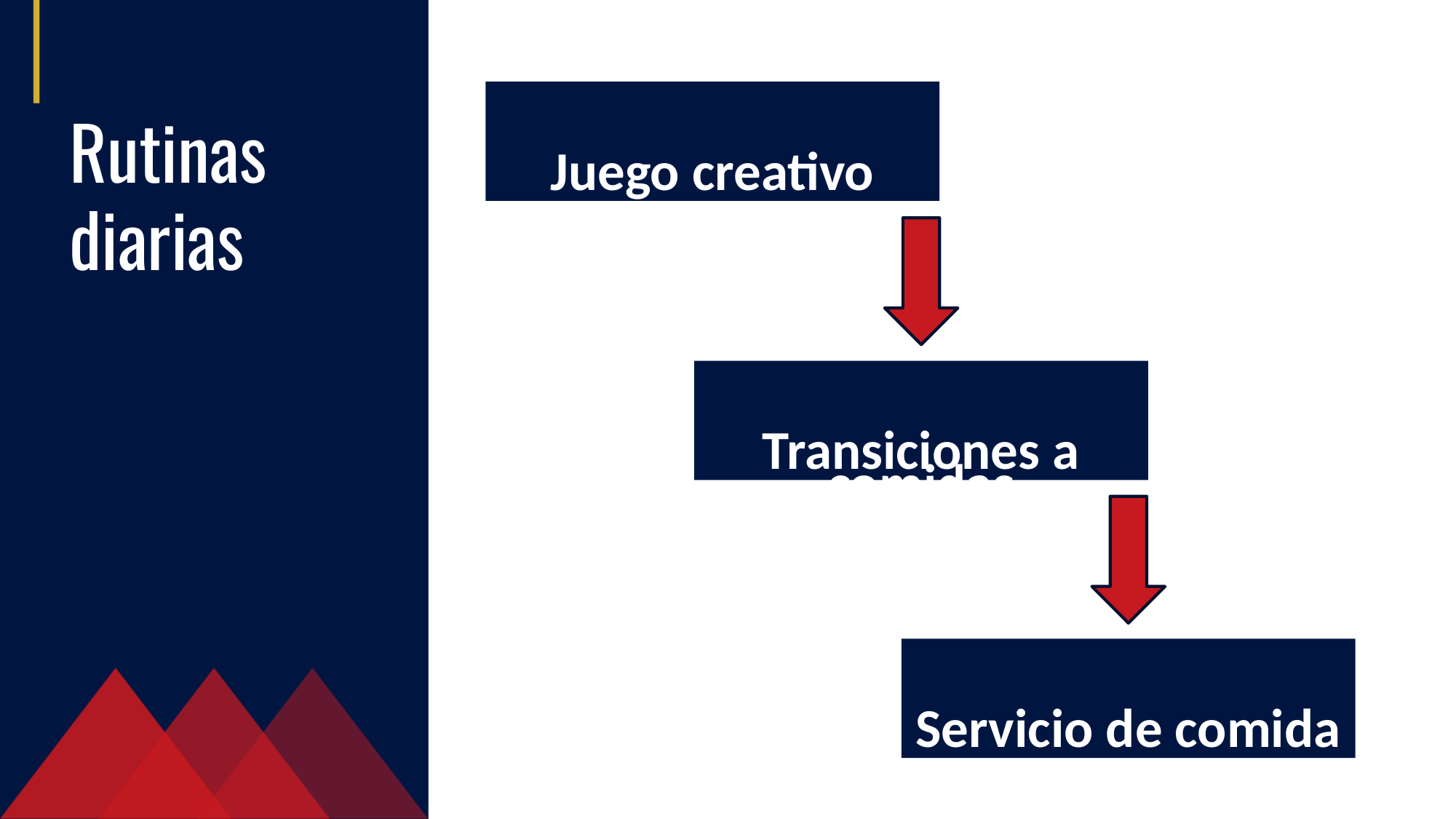

Juego creativo
Rutinas diarias

Transiciones a comidas

Servicio de comida